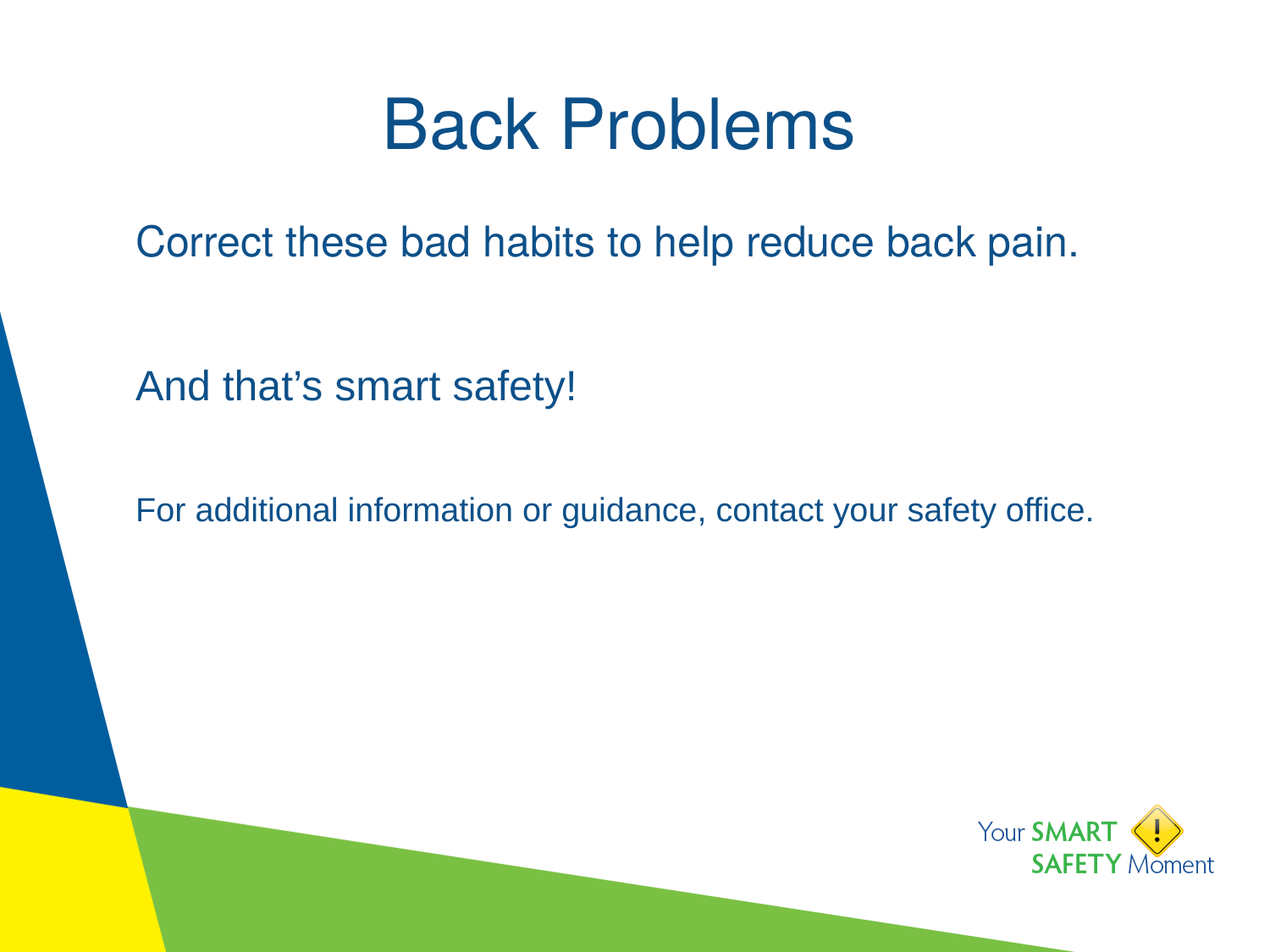

# Back Problems

Correct these bad habits to help reduce back pain.

And that’s smart safety!

For additional information or guidance, contact your safety office.